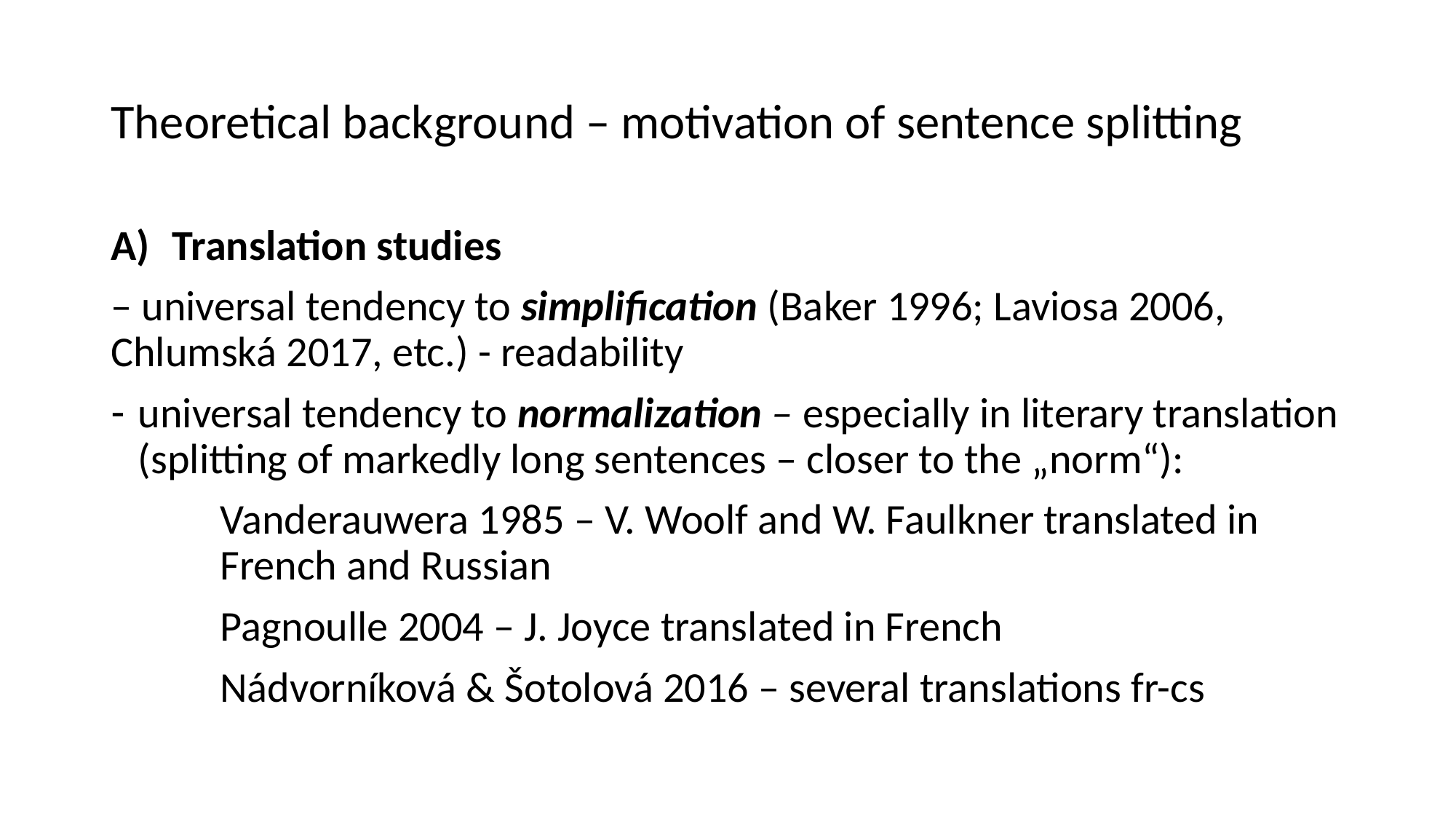

# Theoretical background – motivation of sentence splitting
Translation studies
– universal tendency to simplification (Baker 1996; Laviosa 2006, Chlumská 2017, etc.) - readability
universal tendency to normalization – especially in literary translation (splitting of markedly long sentences – closer to the „norm“):
	Vanderauwera 1985 – V. Woolf and W. Faulkner translated in 		French and Russian
	Pagnoulle 2004 – J. Joyce translated in French
	Nádvorníková & Šotolová 2016 – several translations fr-cs